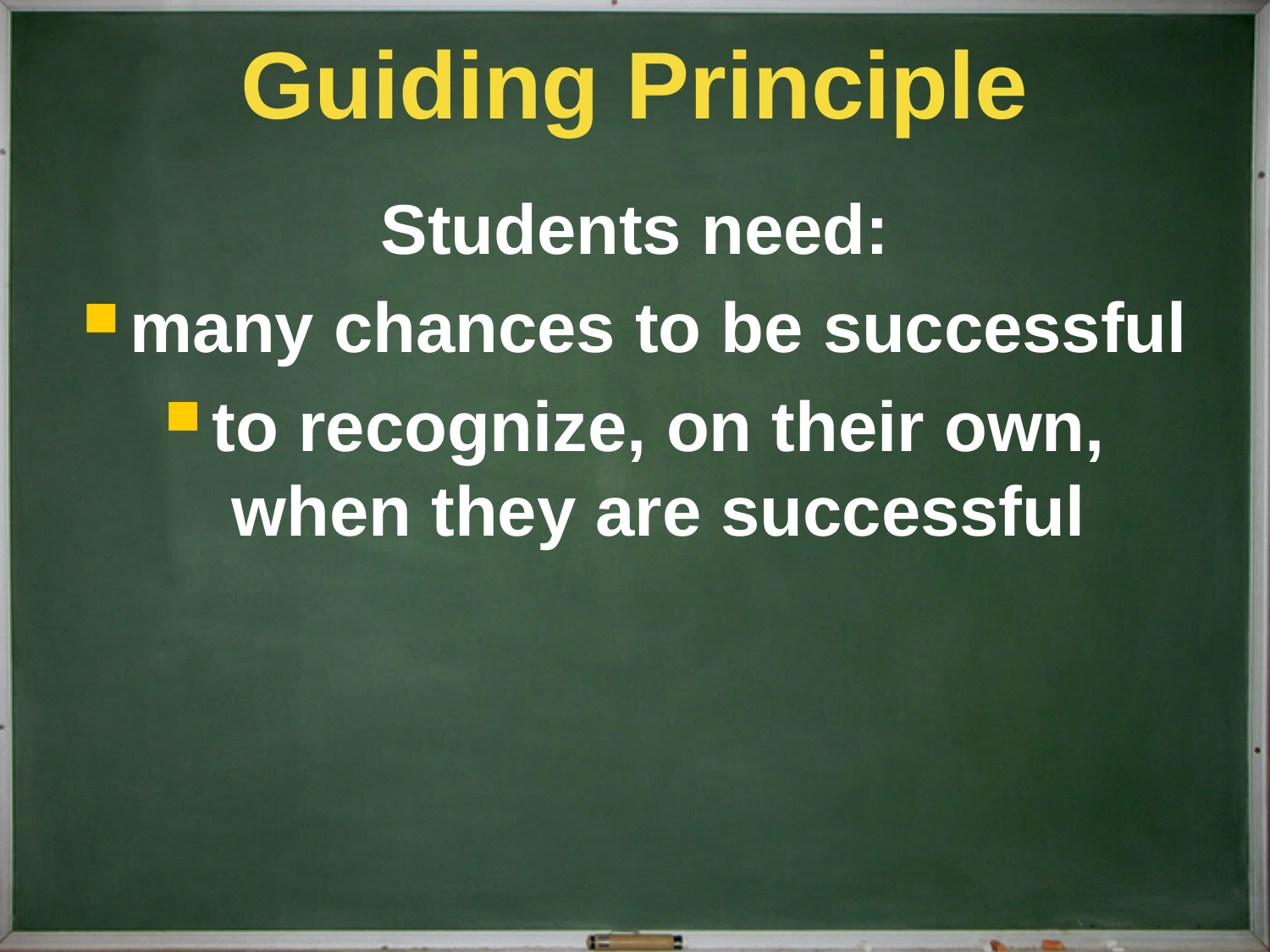

# Guiding Principle
Students need:
many chances to be successful
to recognize, on their own, when they are successful